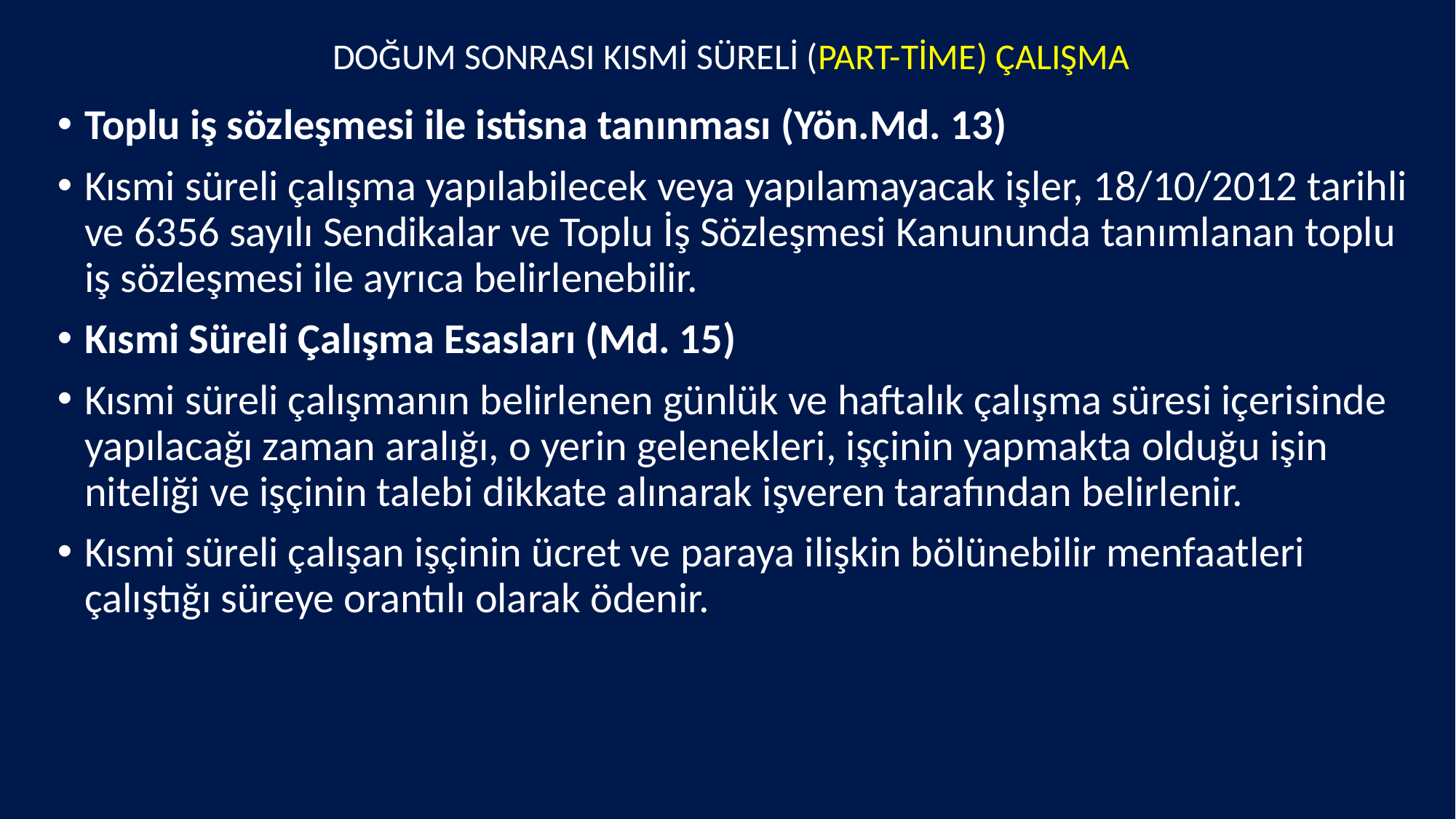

# DOĞUM SONRASI KISMİ SÜRELİ (PART-TİME) ÇALIŞMA
Toplu iş sözleşmesi ile istisna tanınması (Yön.Md. 13)
Kısmi süreli çalışma yapılabilecek veya yapılamayacak işler, 18/10/2012 tarihli ve 6356 sayılı Sendikalar ve Toplu İş Sözleşmesi Kanununda tanımlanan toplu iş sözleşmesi ile ayrıca belirlenebilir.
Kısmi Süreli Çalışma Esasları (Md. 15)
Kısmi süreli çalışmanın belirlenen günlük ve haftalık çalışma süresi içerisinde yapılacağı zaman aralığı, o yerin gelenekleri, işçinin yapmakta olduğu işin niteliği ve işçinin talebi dikkate alınarak işveren tarafından belirlenir.
Kısmi süreli çalışan işçinin ücret ve paraya ilişkin bölünebilir menfaatleri çalıştığı süreye orantılı olarak ödenir.